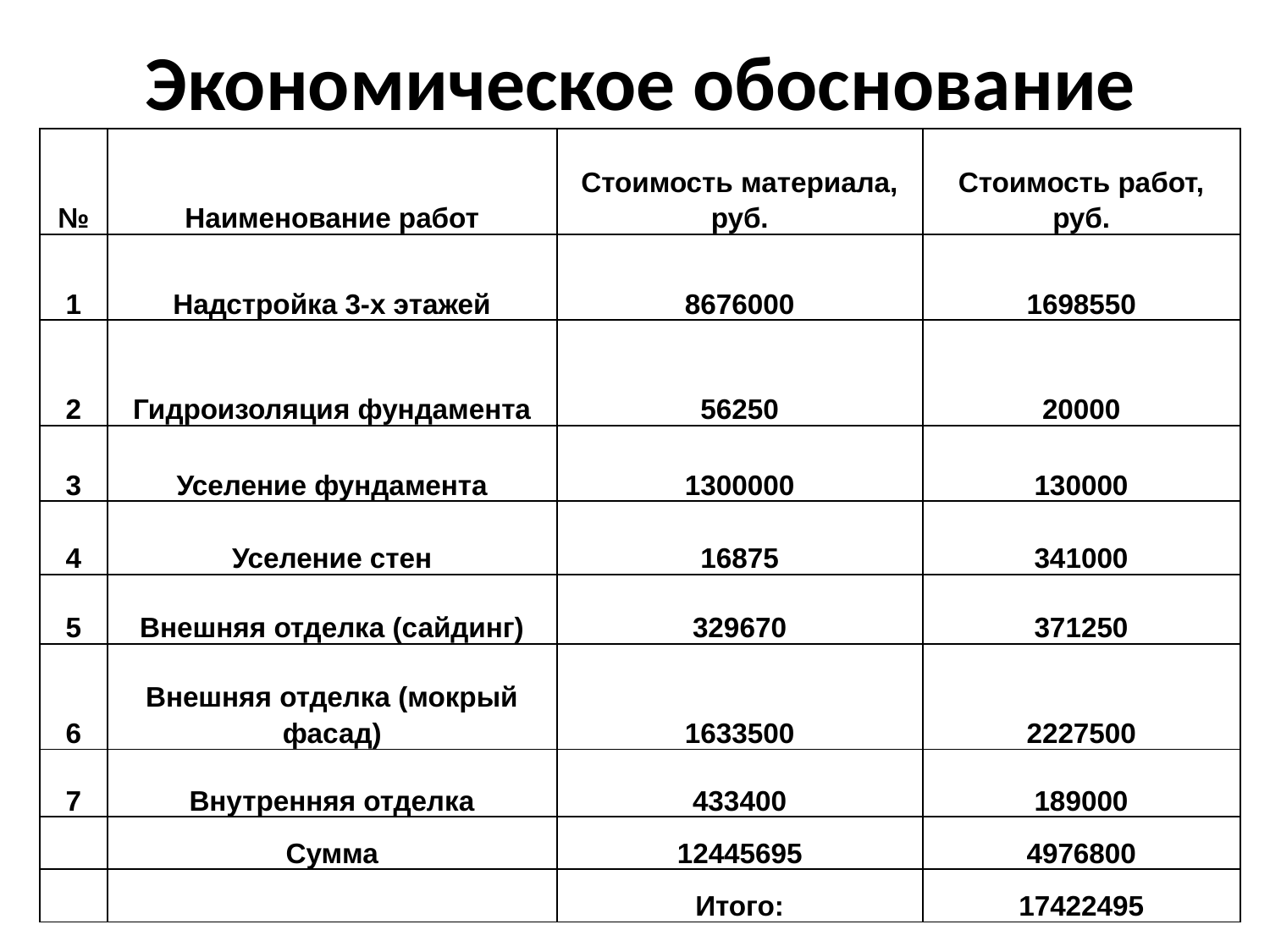

# Экономическое обоснование
| № | Наименование работ | Стоимость материала, руб. | Стоимость работ, руб. |
| --- | --- | --- | --- |
| 1 | Надстройка 3-х этажей | 8676000 | 1698550 |
| 2 | Гидроизоляция фундамента | 56250 | 20000 |
| 3 | Уселение фундамента | 1300000 | 130000 |
| 4 | Уселение стен | 16875 | 341000 |
| 5 | Внешняя отделка (сайдинг) | 329670 | 371250 |
| 6 | Внешняя отделка (мокрый фасад) | 1633500 | 2227500 |
| 7 | Внутренняя отделка | 433400 | 189000 |
|  | Сумма | 12445695 | 4976800 |
|  |  | Итого: | 17422495 |